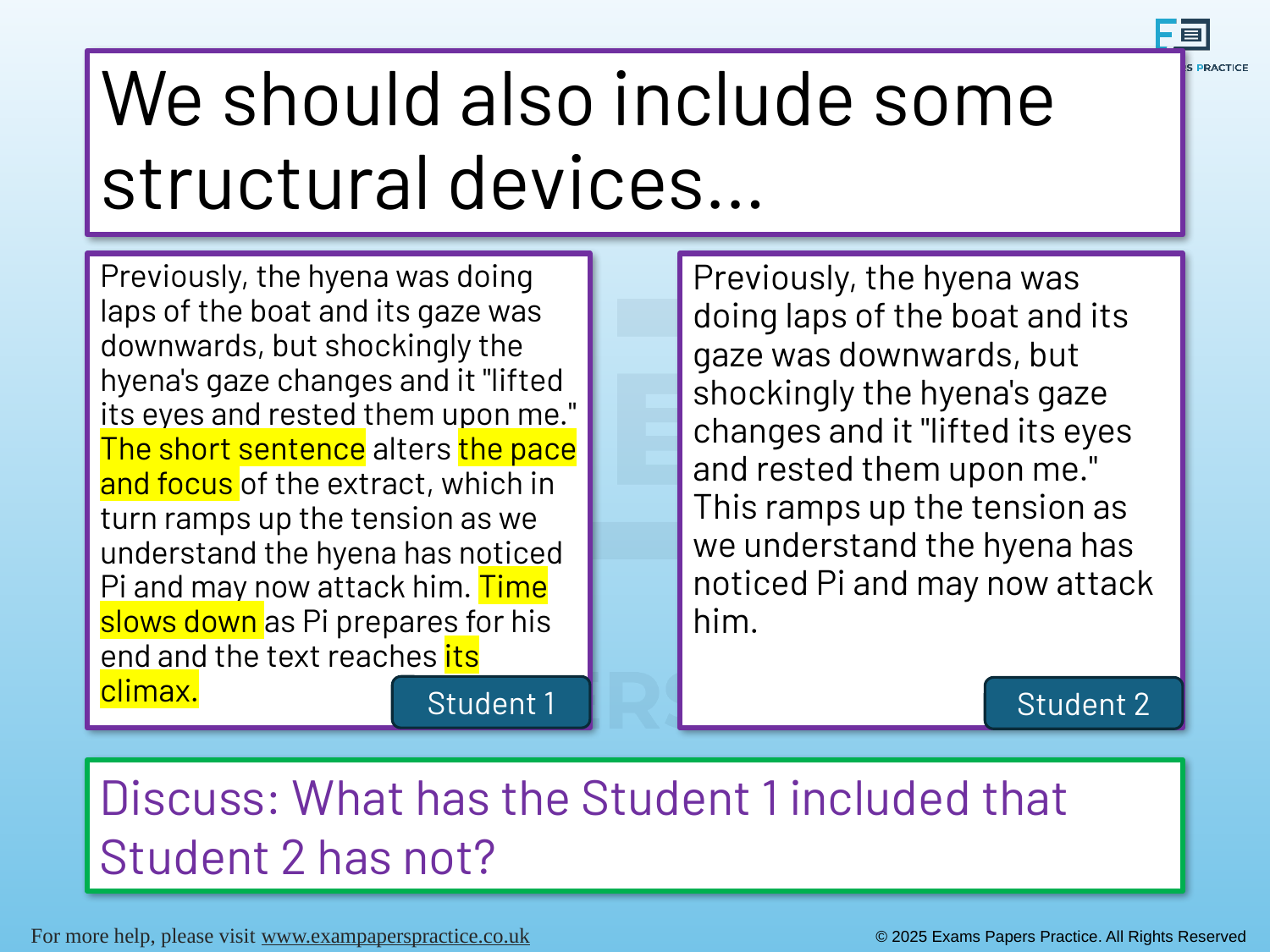

# We should also include some structural devices…
Previously, the hyena was doing laps of the boat and its gaze was downwards, but shockingly the hyena's gaze changes and it "lifted its eyes and rested them upon me." The short sentence alters the pace and focus of the extract, which in turn ramps up the tension as we understand the hyena has noticed Pi and may now attack him. Time slows down as Pi prepares for his end and the text reaches its climax.

Previously, the hyena was doing laps of the boat and its gaze was downwards, but shockingly the hyena's gaze changes and it "lifted its eyes and rested them upon me." This ramps up the tension as we understand the hyena has noticed Pi and may now attack him.
Student 1
Student 2
Discuss: What has the Student 1 included that Student 2 has not?